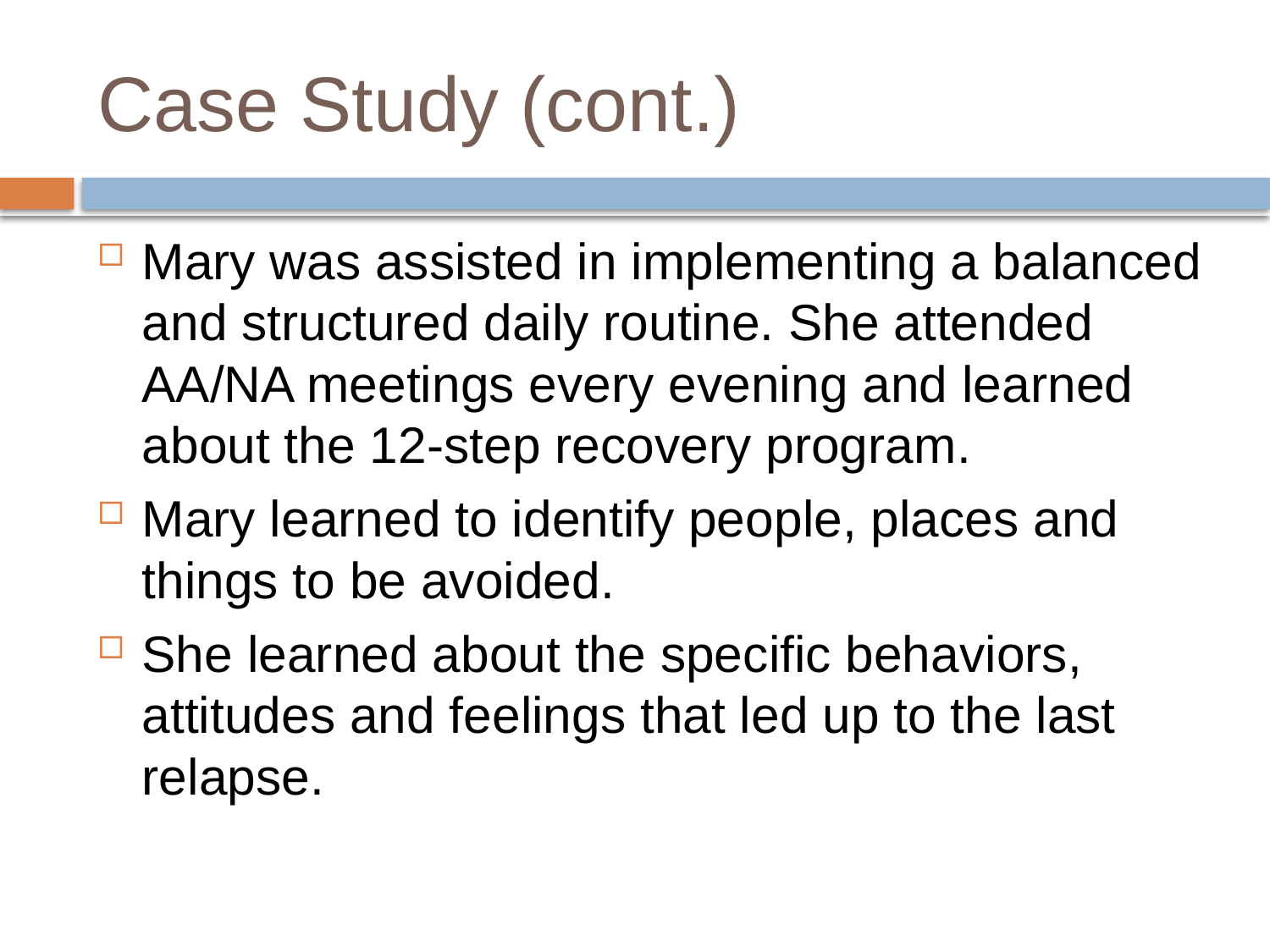

# Case Study (cont.)
Mary was assisted in implementing a balanced and structured daily routine. She attended AA/NA meetings every evening and learned about the 12-step recovery program.
Mary learned to identify people, places and things to be avoided.
She learned about the specific behaviors, attitudes and feelings that led up to the last relapse.